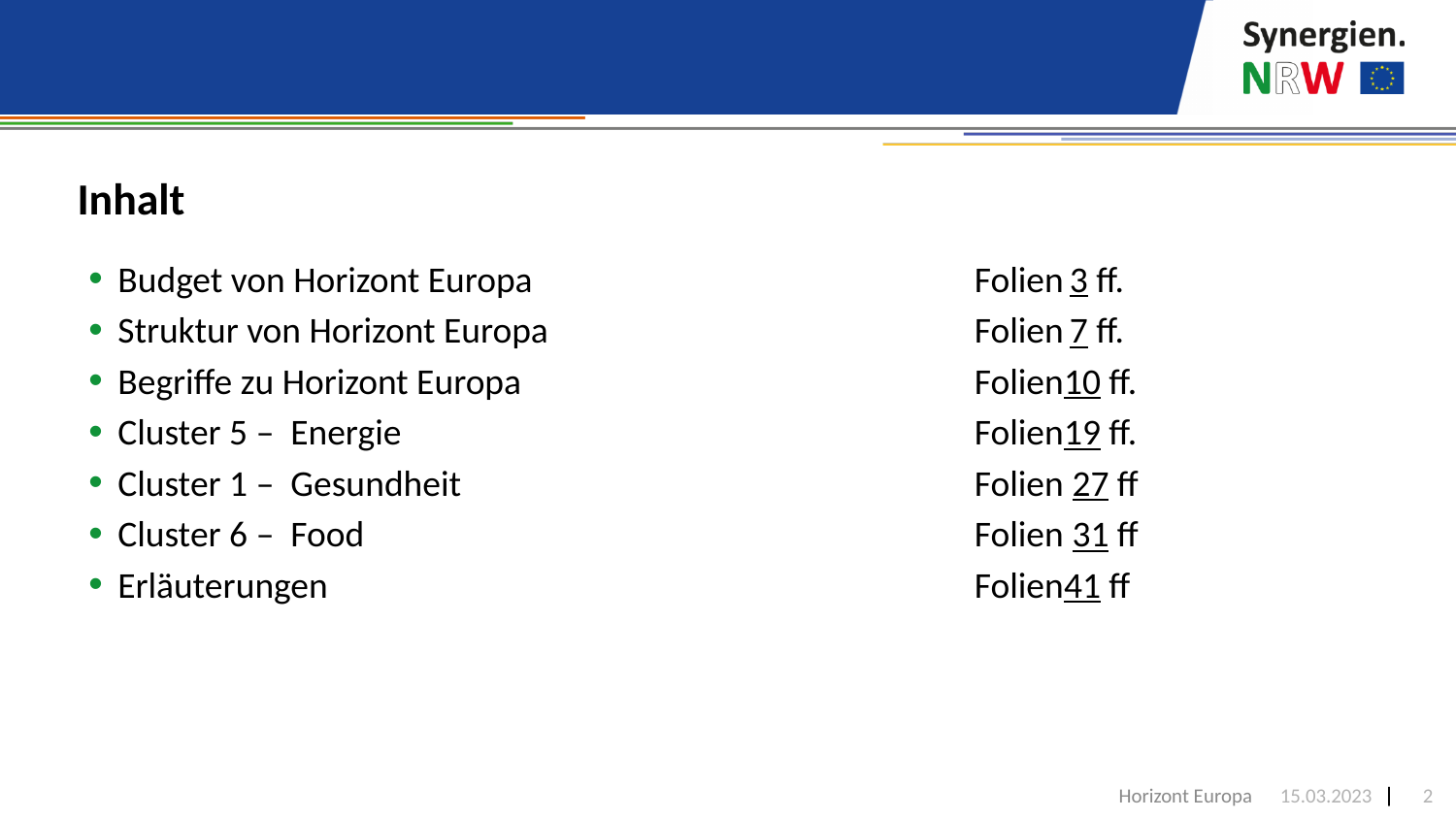

#
Inhalt
Budget von Horizont Europa	Folien	3 ff.
Struktur von Horizont Europa	Folien	7 ff.
Begriffe zu Horizont Europa	Folien	10 ff.
Cluster 5 –  Energie	Folien	19 ff.
Cluster 1 –  Gesundheit	Folien	 27 ff
Cluster 6 –  Food	Folien	 31 ff
Erläuterungen	Folien	41 ff

Horizont Europa
15.03.2023
2